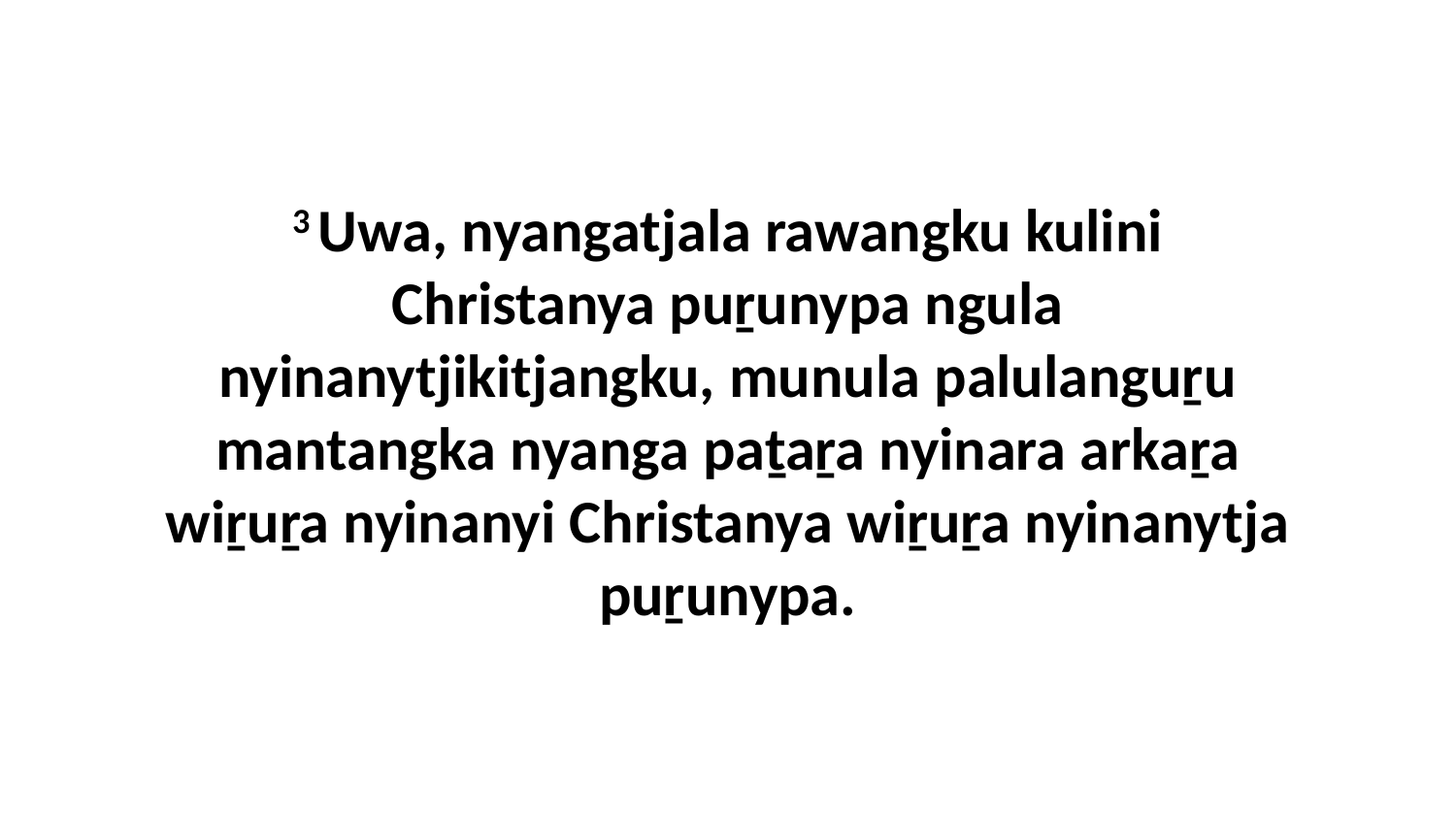

3 Uwa, nyangatjala rawangku kulini Christanya puṟunypa ngula nyinanytjikitjangku, munula palulanguṟu mantangka nyanga paṯaṟa nyinara arkaṟa wiṟuṟa nyinanyi Christanya wiṟuṟa nyinanytja puṟunypa.